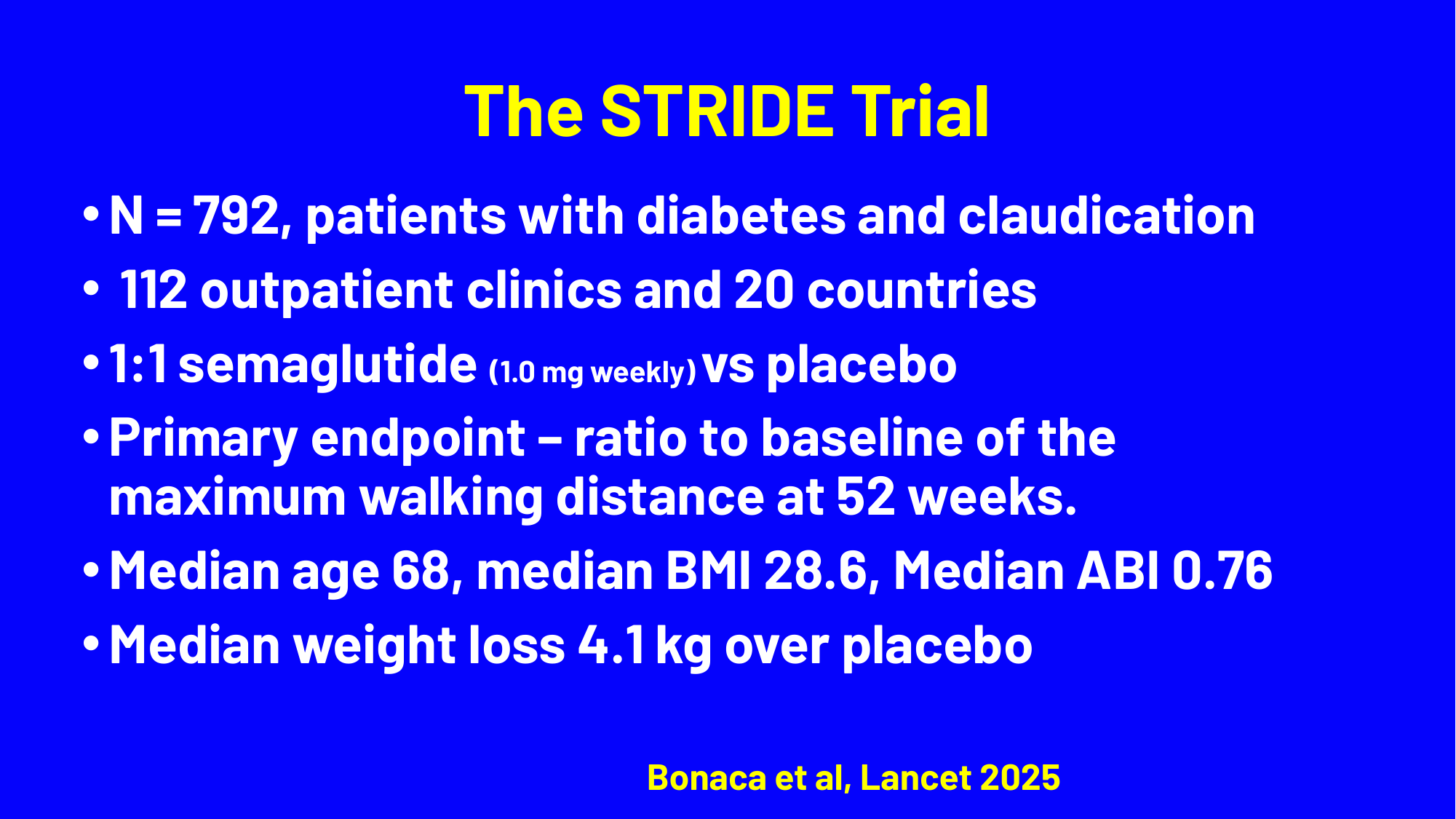

# The STRIDE Trial
N = 792, patients with diabetes and claudication
 112 outpatient clinics and 20 countries
1:1 semaglutide (1.0 mg weekly) vs placebo
Primary endpoint – ratio to baseline of the maximum walking distance at 52 weeks.
Median age 68, median BMI 28.6, Median ABI 0.76
Median weight loss 4.1 kg over placebo
Bonaca et al, Lancet 2025